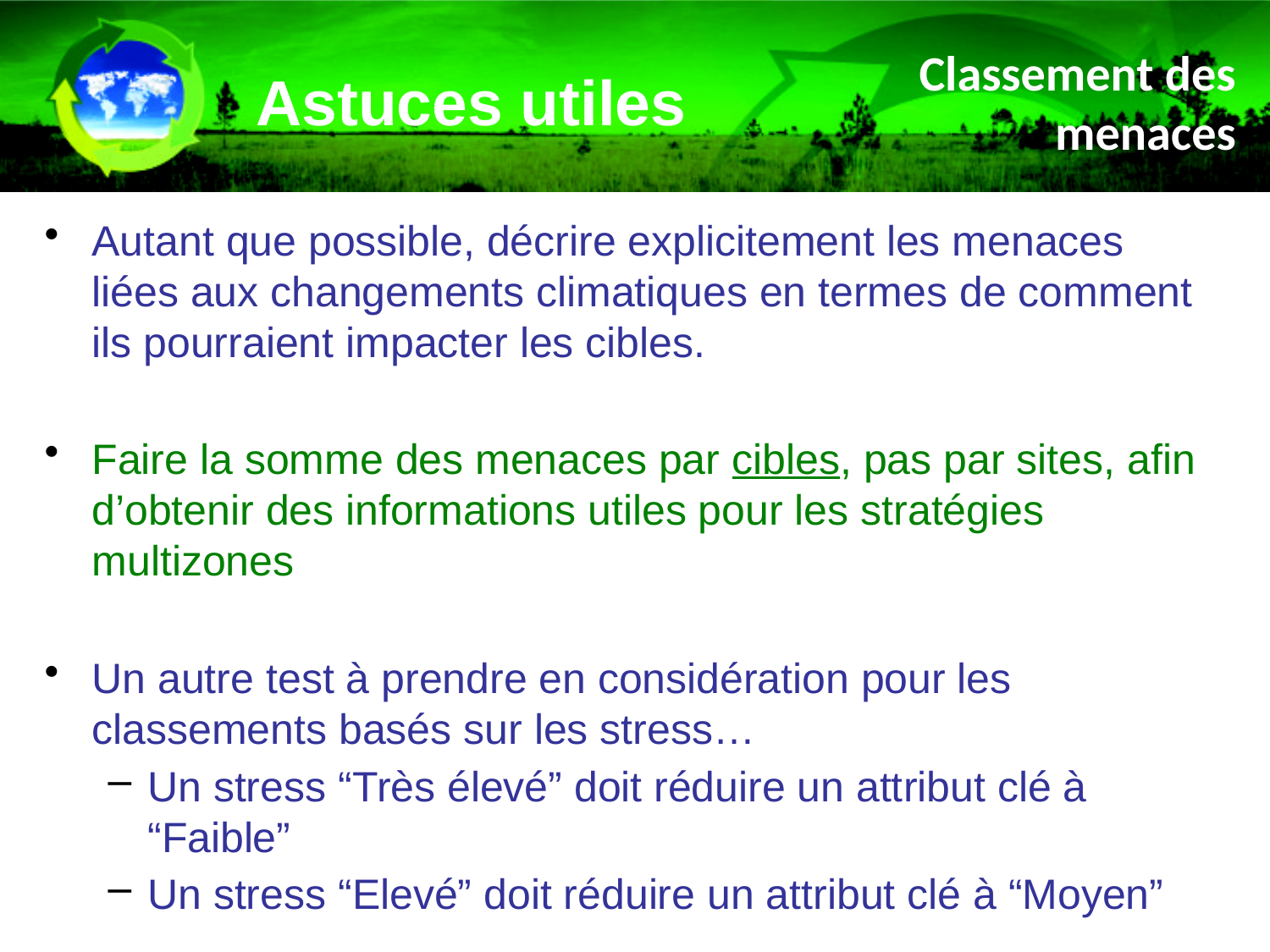

Astuces utiles
Classement des menaces

Autant que possible, décrire explicitement les menaces liées aux changements climatiques en termes de comment ils pourraient impacter les cibles.

Faire la somme des menaces par cibles, pas par sites, afin d’obtenir des informations utiles pour les stratégies multizones

Un autre test à prendre en considération pour les classements basés sur les stress…
Un stress “Très élevé” doit réduire un attribut clé à “Faible”
Un stress “Elevé” doit réduire un attribut clé à “Moyen”